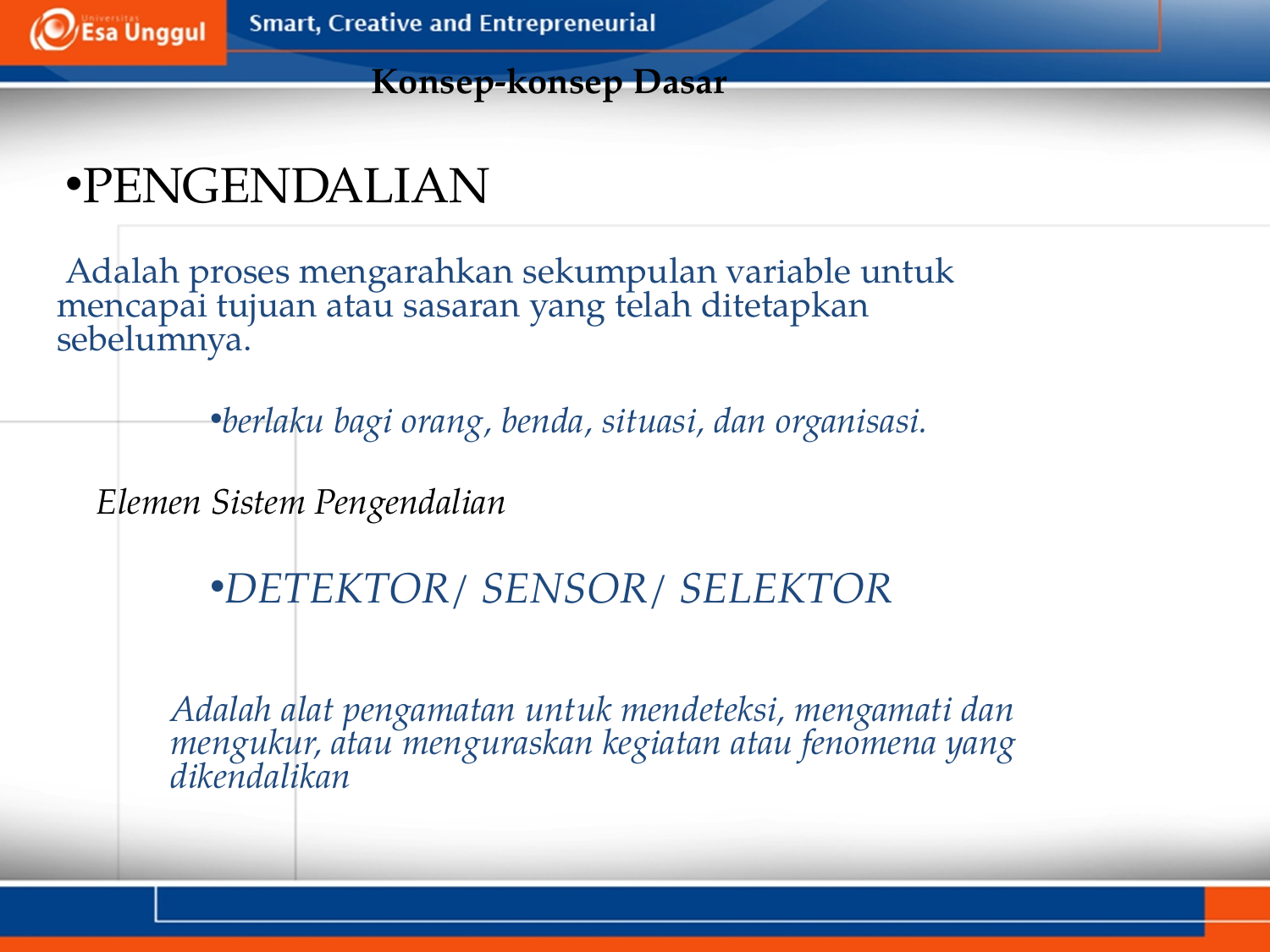

# Konsep-konsep Dasar
PENGENDALIAN

Adalah proses mengarahkan sekumpulan variable untuk mencapai tujuan atau sasaran yang telah ditetapkan sebelumnya.

berlaku bagi orang, benda, situasi, dan organisasi.

Elemen Sistem Pengendalian

DETEKTOR/ SENSOR/ SELEKTOR

	Adalah alat pengamatan untuk mendeteksi, mengamati dan mengukur, atau menguraskan kegiatan atau fenomena yang dikendalikan